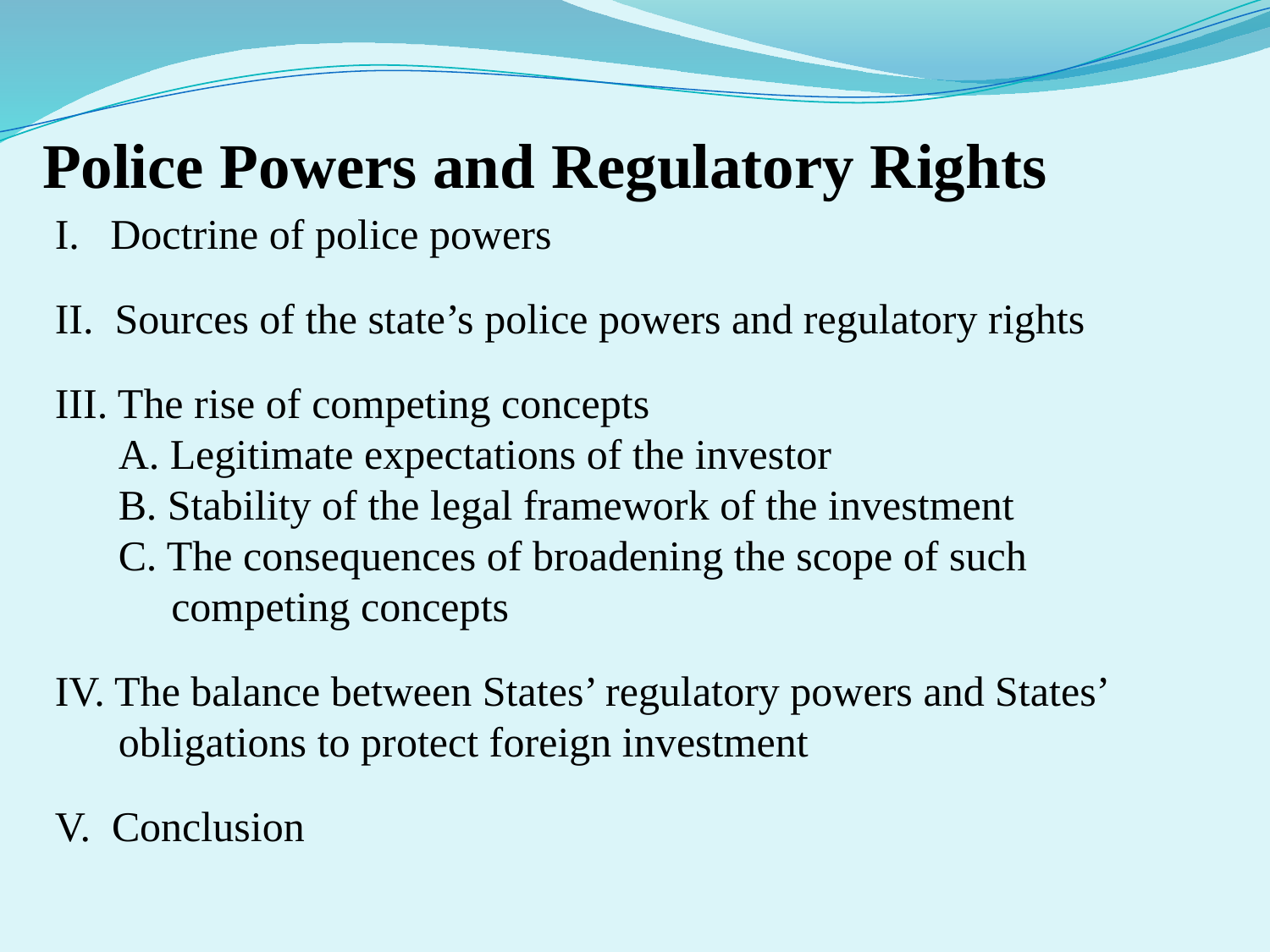

# Police Powers and Regulatory Rights
Doctrine of police powers

II.  Sources of the state’s police powers and regulatory rights

III. The rise of competing concepts
      A. Legitimate expectations of the investor
      B. Stability of the legal framework of the investment
      C. The consequences of broadening the scope of such
           competing concepts

IV. The balance between States’ regulatory powers and States’
      obligations to protect foreign investment

V.  Conclusion